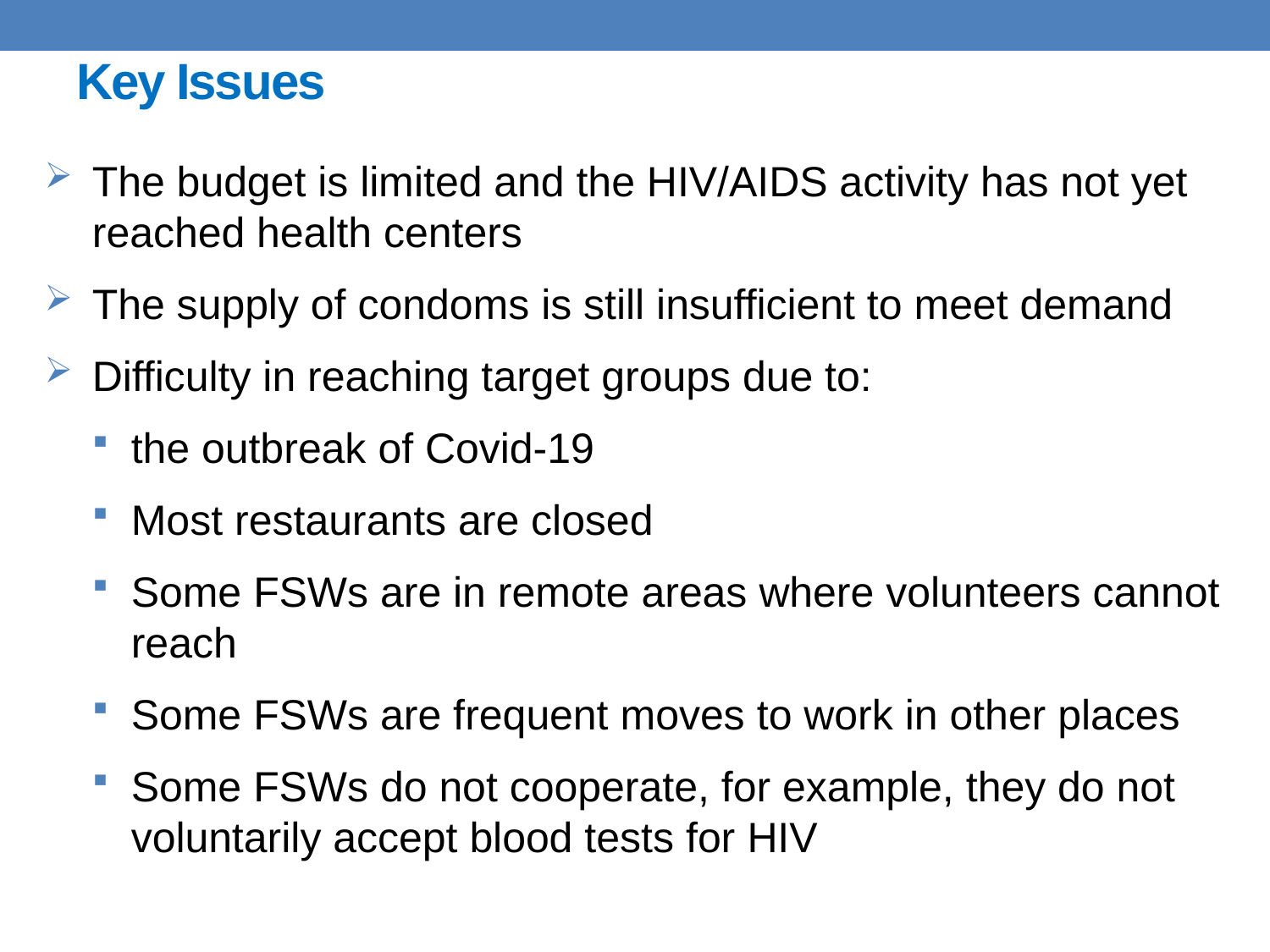

# Key Issues
The budget is limited and the HIV/AIDS activity has not yet reached health centers
The supply of condoms is still insufficient to meet demand
Difficulty in reaching target groups due to:
the outbreak of Covid-19
Most restaurants are closed
Some FSWs are in remote areas where volunteers cannot reach
Some FSWs are frequent moves to work in other places
Some FSWs do not cooperate, for example, they do not voluntarily accept blood tests for HIV